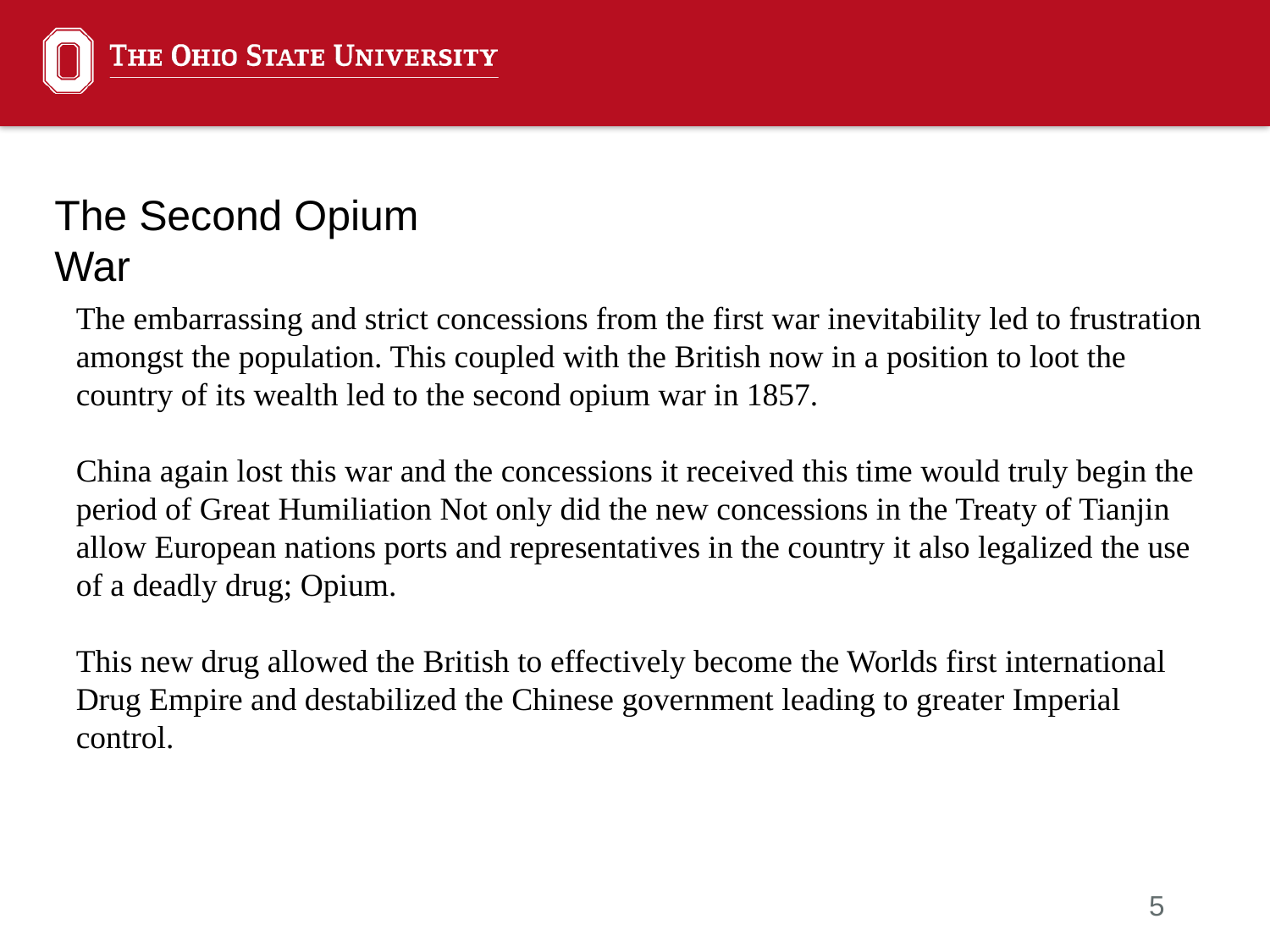

The Second Opium War
The embarrassing and strict concessions from the first war inevitability led to frustration amongst the population. This coupled with the British now in a position to loot the country of its wealth led to the second opium war in 1857.

China again lost this war and the concessions it received this time would truly begin the period of Great Humiliation Not only did the new concessions in the Treaty of Tianjin allow European nations ports and representatives in the country it also legalized the use of a deadly drug; Opium.

This new drug allowed the British to effectively become the Worlds first international Drug Empire and destabilized the Chinese government leading to greater Imperial control.